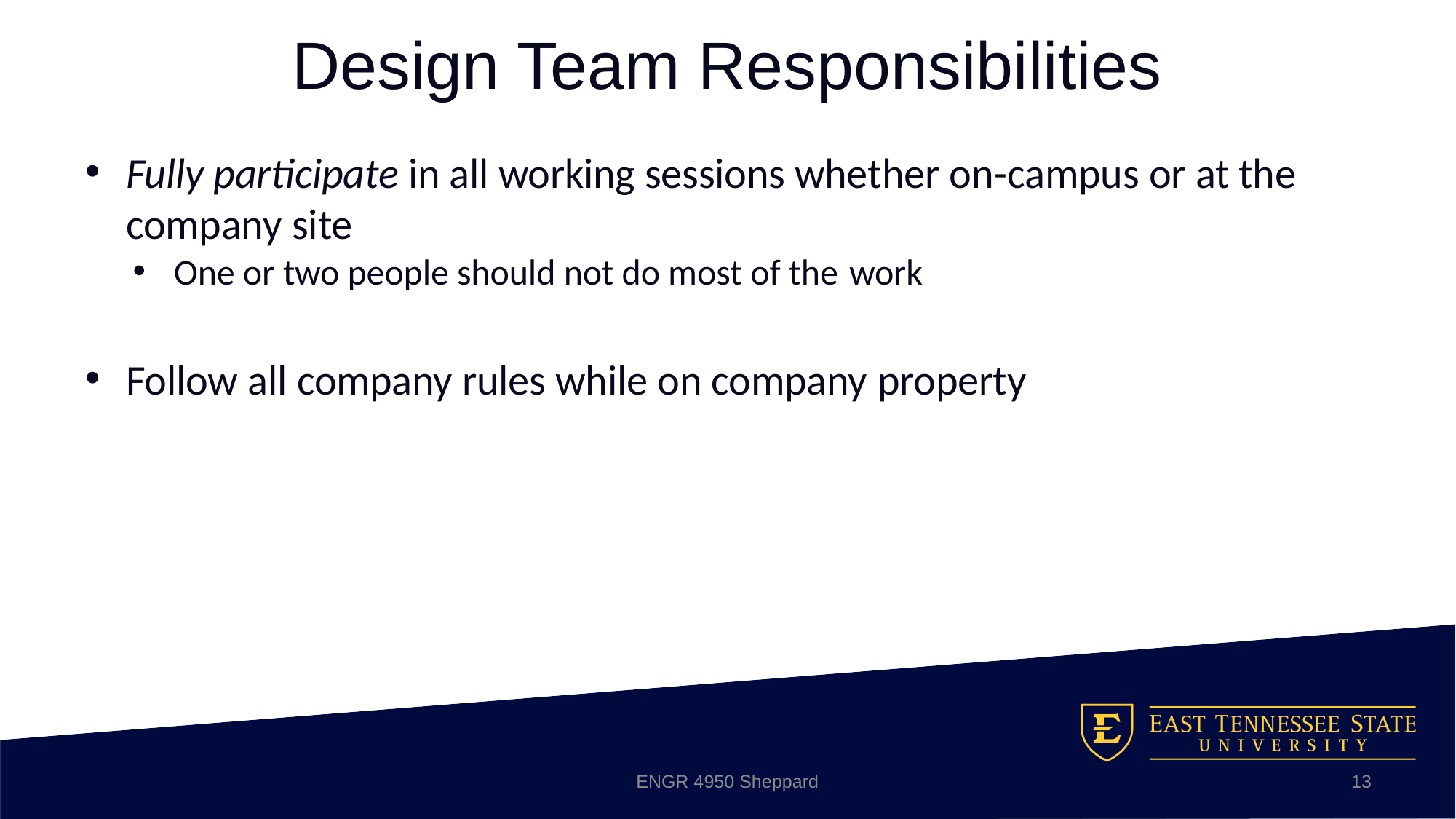

# Design Team Responsibilities
Fully participate in all working sessions whether on-campus or at the company site
One or two people should not do most of the work

Follow all company rules while on company property
ENGR 4950 Sheppard
13